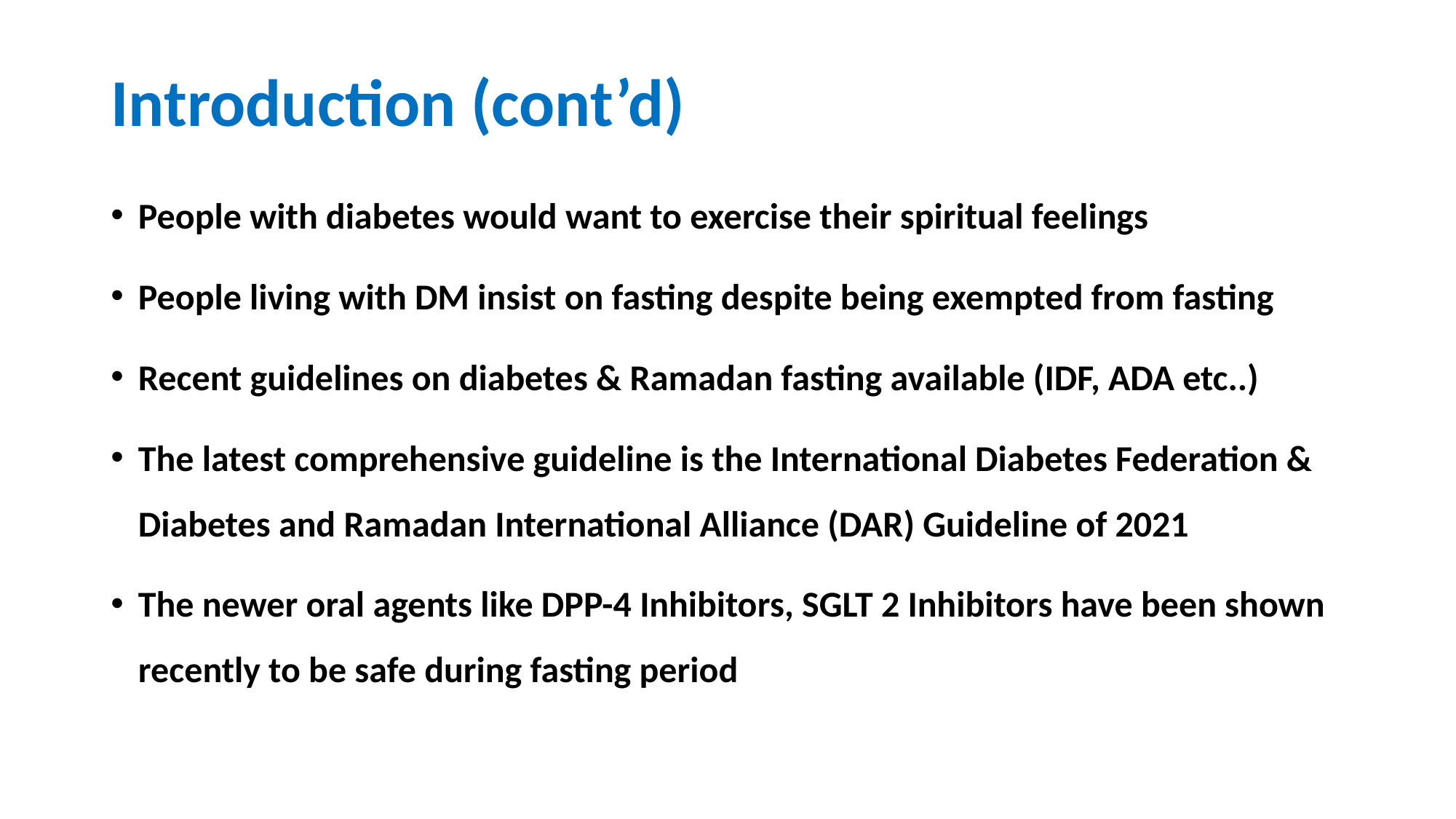

# Introduction (cont’d)
People with diabetes would want to exercise their spiritual feelings
People living with DM insist on fasting despite being exempted from fasting
Recent guidelines on diabetes & Ramadan fasting available (IDF, ADA etc..)
The latest comprehensive guideline is the International Diabetes Federation &  Diabetes and Ramadan International Alliance (DAR) Guideline of 2021
The newer oral agents like DPP-4 Inhibitors, SGLT 2 Inhibitors have been shown recently to be safe during fasting period